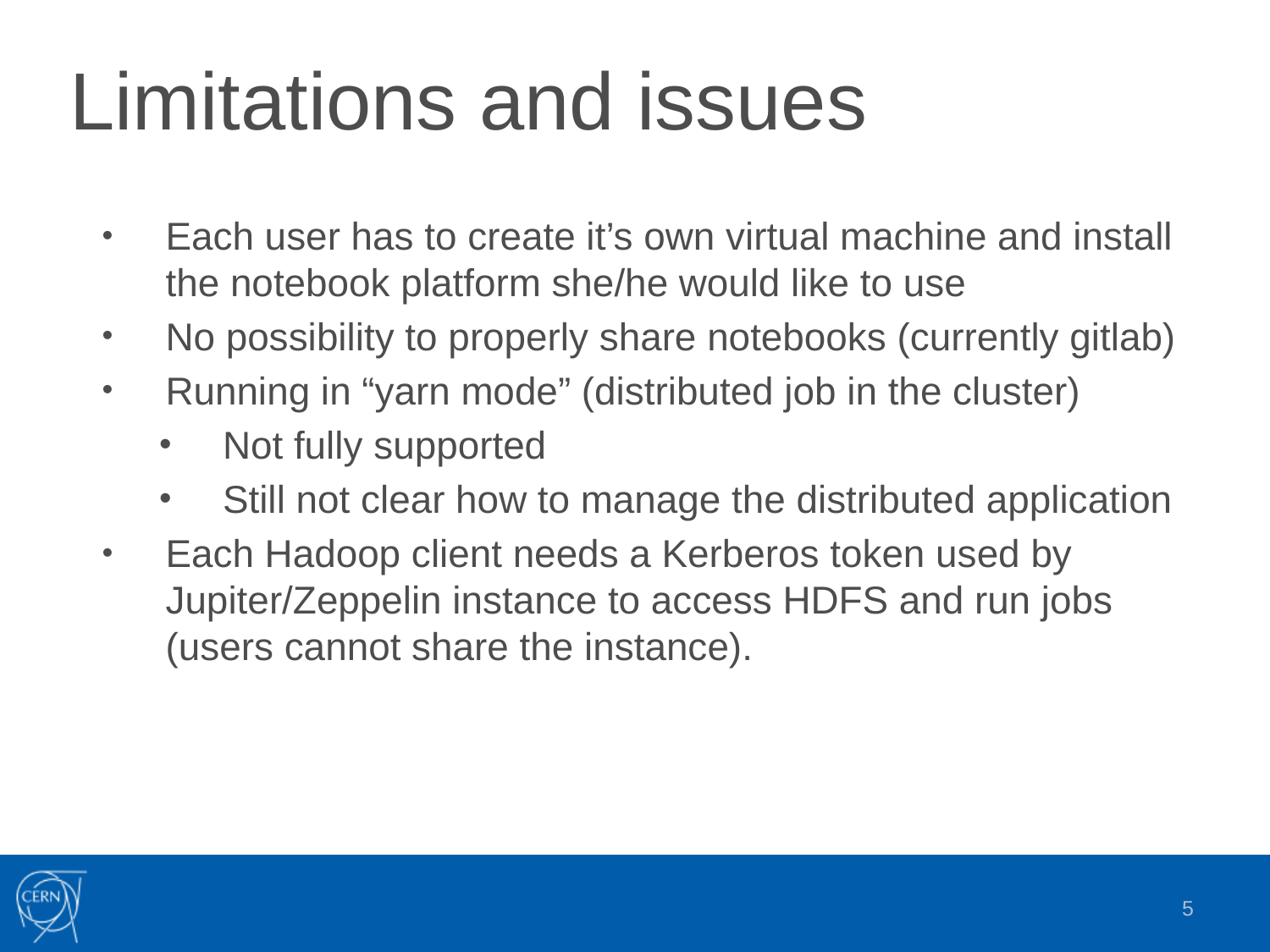

# Limitations and issues

Each user has to create it’s own virtual machine and install the notebook platform she/he would like to use
No possibility to properly share notebooks (currently gitlab)
Running in “yarn mode” (distributed job in the cluster)
Not fully supported
Still not clear how to manage the distributed application
Each Hadoop client needs a Kerberos token used by Jupiter/Zeppelin instance to access HDFS and run jobs (users cannot share the instance).
5